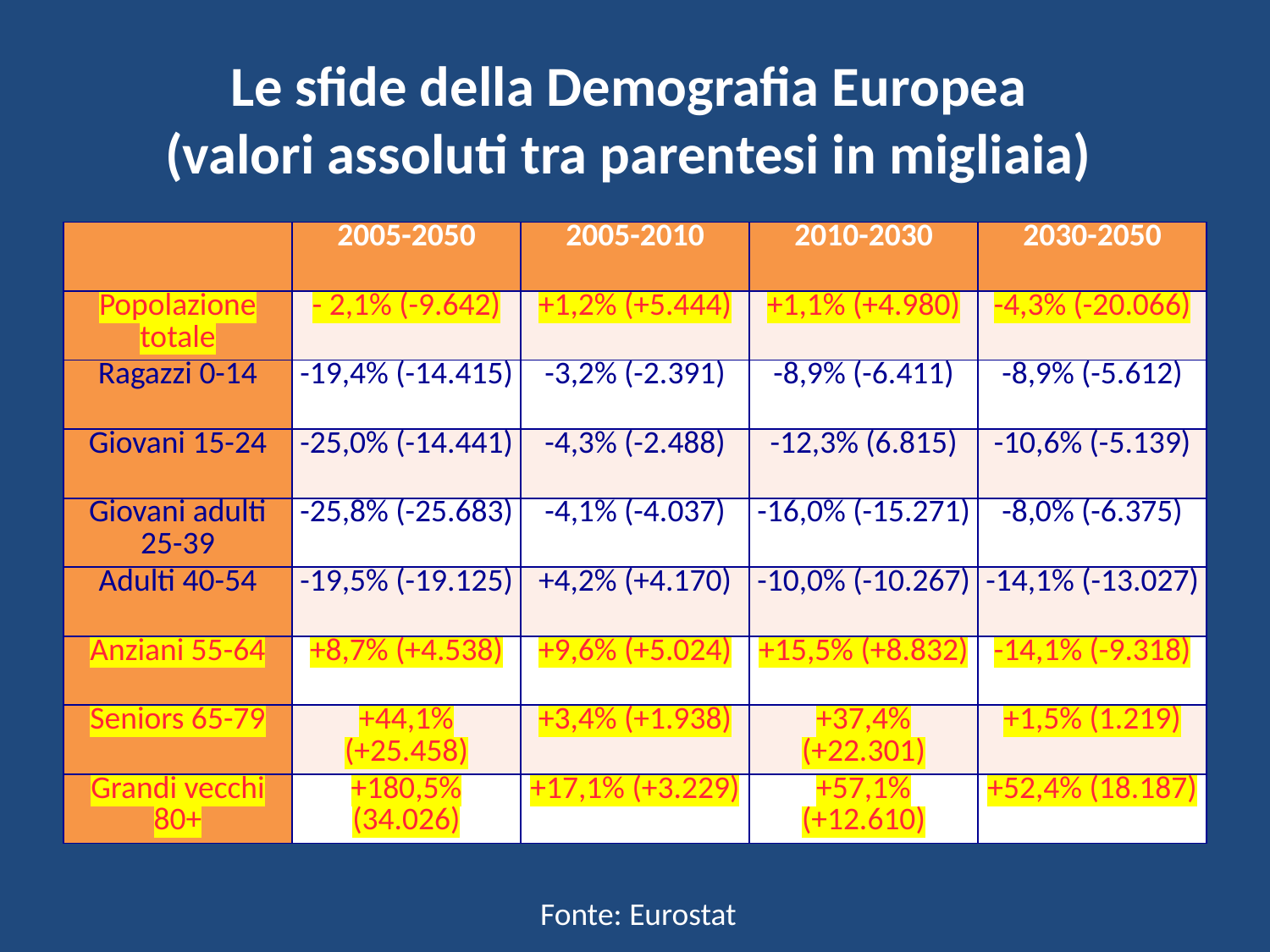

# Le sfide della Demografia Europea (valori assoluti tra parentesi in migliaia)
|  | 2005-2050 | 2005-2010 | 2010-2030 | 2030-2050 |
| --- | --- | --- | --- | --- |
| Popolazione totale | - 2,1% (-9.642) | +1,2% (+5.444) | +1,1% (+4.980) | -4,3% (-20.066) |
| Ragazzi 0-14 | -19,4% (-14.415) | -3,2% (-2.391) | -8,9% (-6.411) | -8,9% (-5.612) |
| Giovani 15-24 | -25,0% (-14.441) | -4,3% (-2.488) | -12,3% (6.815) | -10,6% (-5.139) |
| Giovani adulti 25-39 | -25,8% (-25.683) | -4,1% (-4.037) | -16,0% (-15.271) | -8,0% (-6.375) |
| Adulti 40-54 | -19,5% (-19.125) | +4,2% (+4.170) | -10,0% (-10.267) | -14,1% (-13.027) |
| Anziani 55-64 | +8,7% (+4.538) | +9,6% (+5.024) | +15,5% (+8.832) | -14,1% (-9.318) |
| Seniors 65-79 | +44,1% (+25.458) | +3,4% (+1.938) | +37,4% (+22.301) | +1,5% (1.219) |
| Grandi vecchi 80+ | +180,5% (34.026) | +17,1% (+3.229) | +57,1% (+12.610) | +52,4% (18.187) |
 Fonte: Eurostat